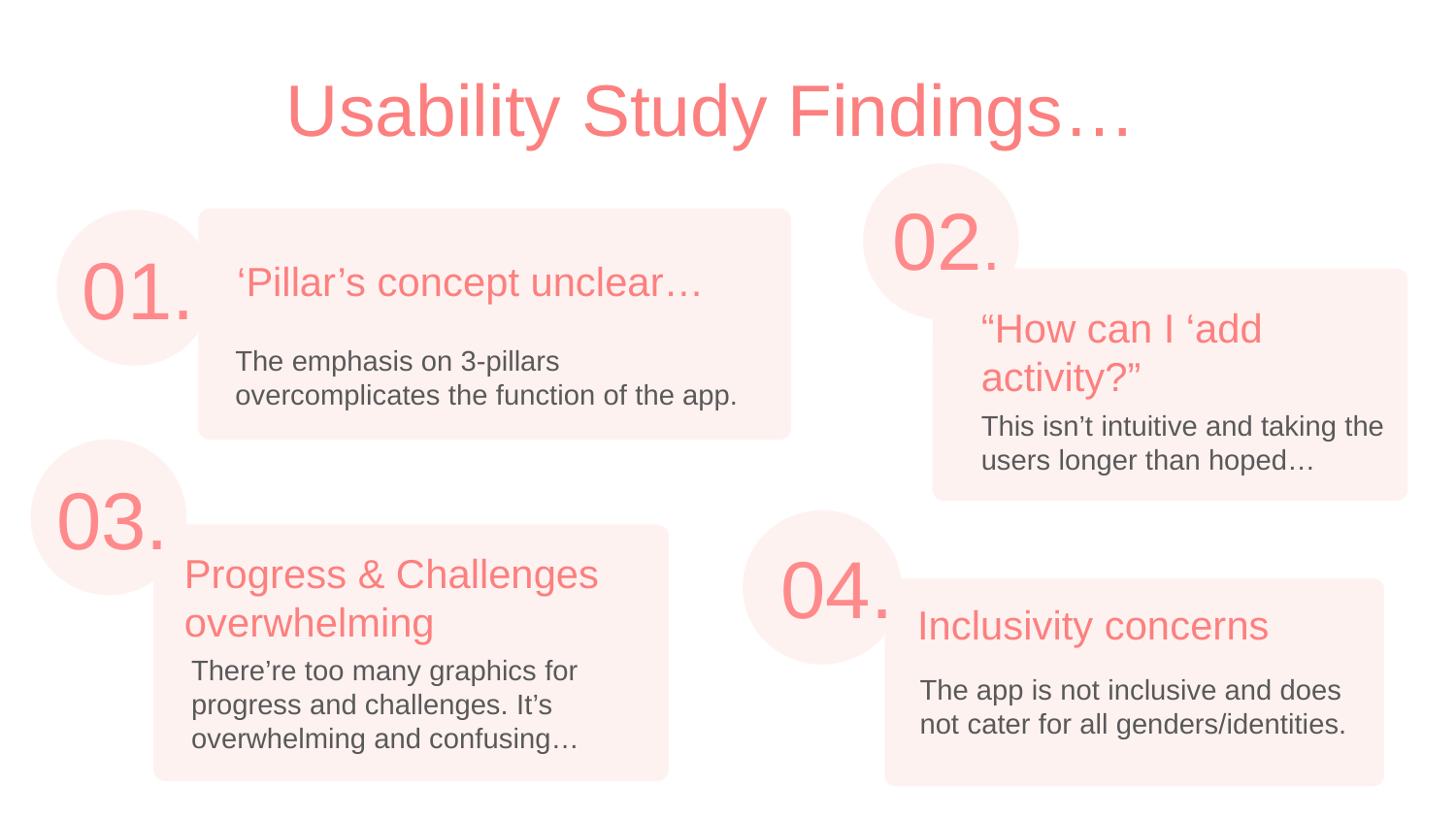

Usability Study Findings…

02.

01.
# ‘Pillar’s concept unclear…

“How can I ‘add activity?”
The emphasis on 3-pillars overcomplicates the function of the app.
This isn’t intuitive and taking the users longer than hoped…

03.

04.
Progress & Challenges overwhelming

Inclusivity concerns
The app is not inclusive and does not cater for all genders/identities.
There’re too many graphics for progress and challenges. It’s overwhelming and confusing…